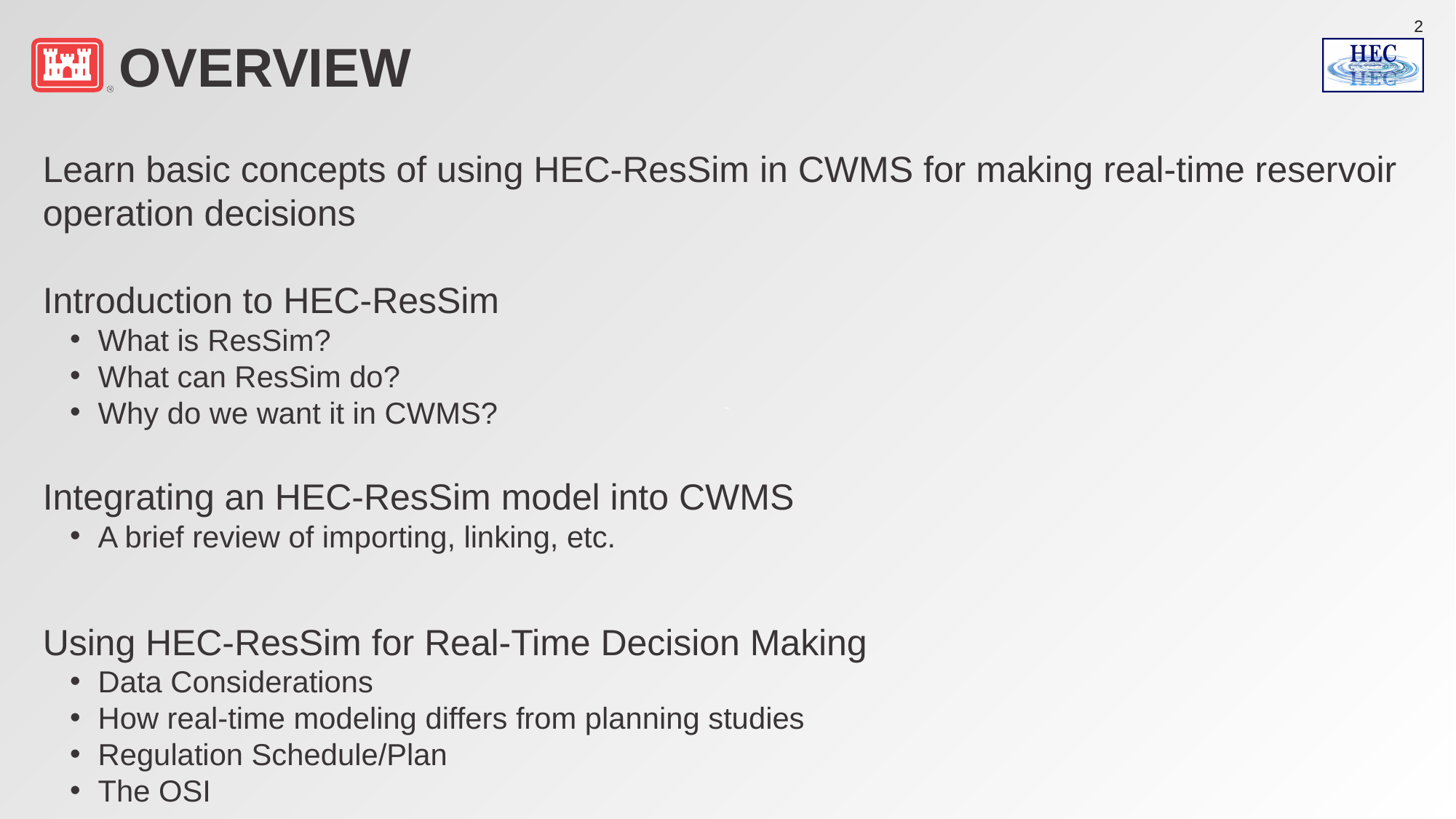

# Overview
Learn basic concepts of using HEC-ResSim in CWMS for making real-time reservoir operation decisions

Introduction to HEC-ResSim
What is ResSim?
What can ResSim do?
Why do we want it in CWMS?

Integrating an HEC-ResSim model into CWMS
A brief review of importing, linking, etc.

Using HEC-ResSim for Real-Time Decision Making
Data Considerations
How real-time modeling differs from planning studies
Regulation Schedule/Plan
The OSI